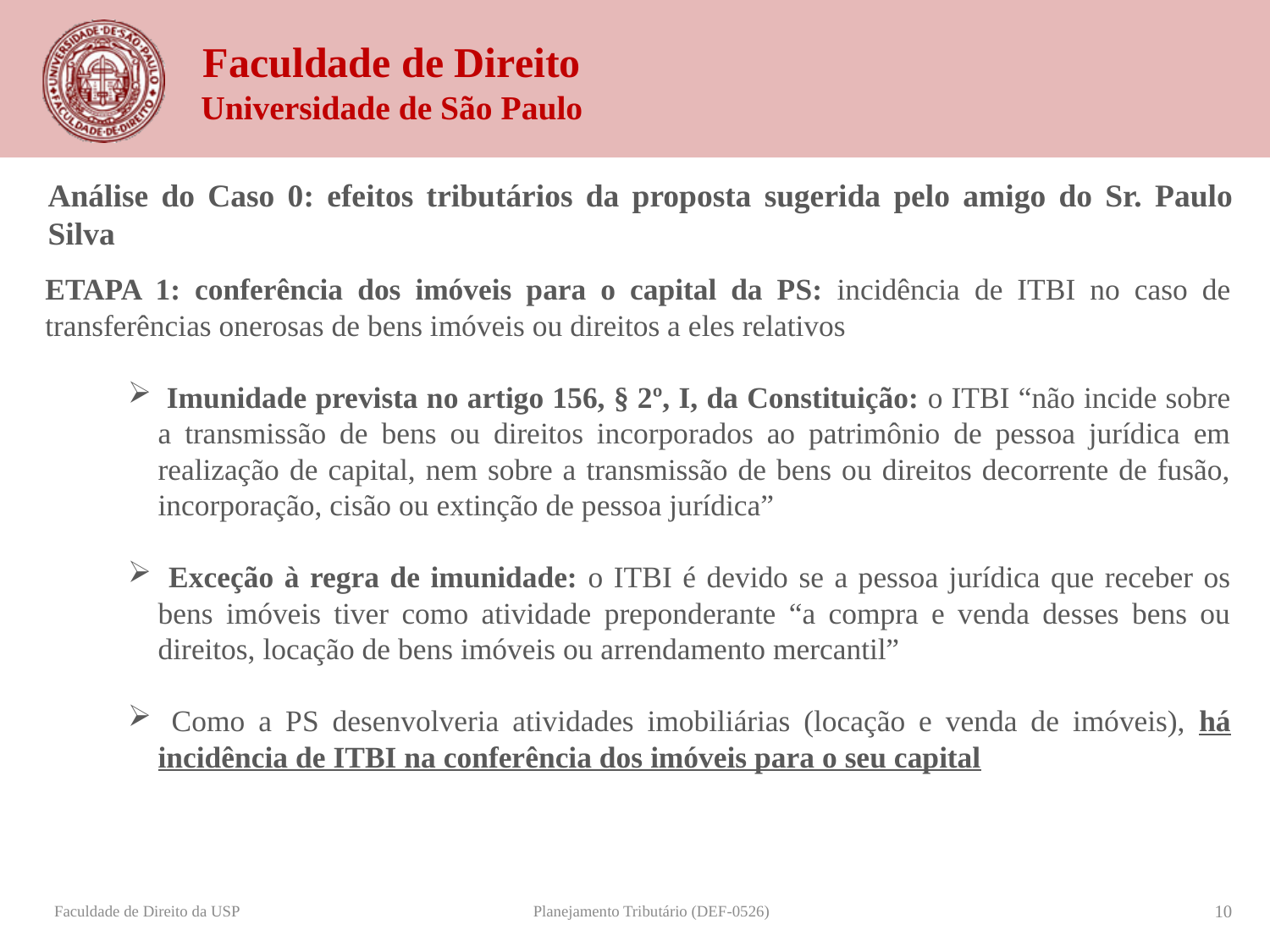

Análise do Caso 0: efeitos tributários da proposta sugerida pelo amigo do Sr. Paulo Silva
Etapa 1: conferência dos imóveis para o capital da PS: incidência de ITBI no caso de transferências onerosas de bens imóveis ou direitos a eles relativos

 Imunidade prevista no artigo 156, § 2º, I, da Constituição: o ITBI “não incide sobre a transmissão de bens ou direitos incorporados ao patrimônio de pessoa jurídica em realização de capital, nem sobre a transmissão de bens ou direitos decorrente de fusão, incorporação, cisão ou extinção de pessoa jurídica”

 Exceção à regra de imunidade: o ITBI é devido se a pessoa jurídica que receber os bens imóveis tiver como atividade preponderante “a compra e venda desses bens ou direitos, locação de bens imóveis ou arrendamento mercantil”

 Como a PS desenvolveria atividades imobiliárias (locação e venda de imóveis), há incidência de ITBI na conferência dos imóveis para o seu capital